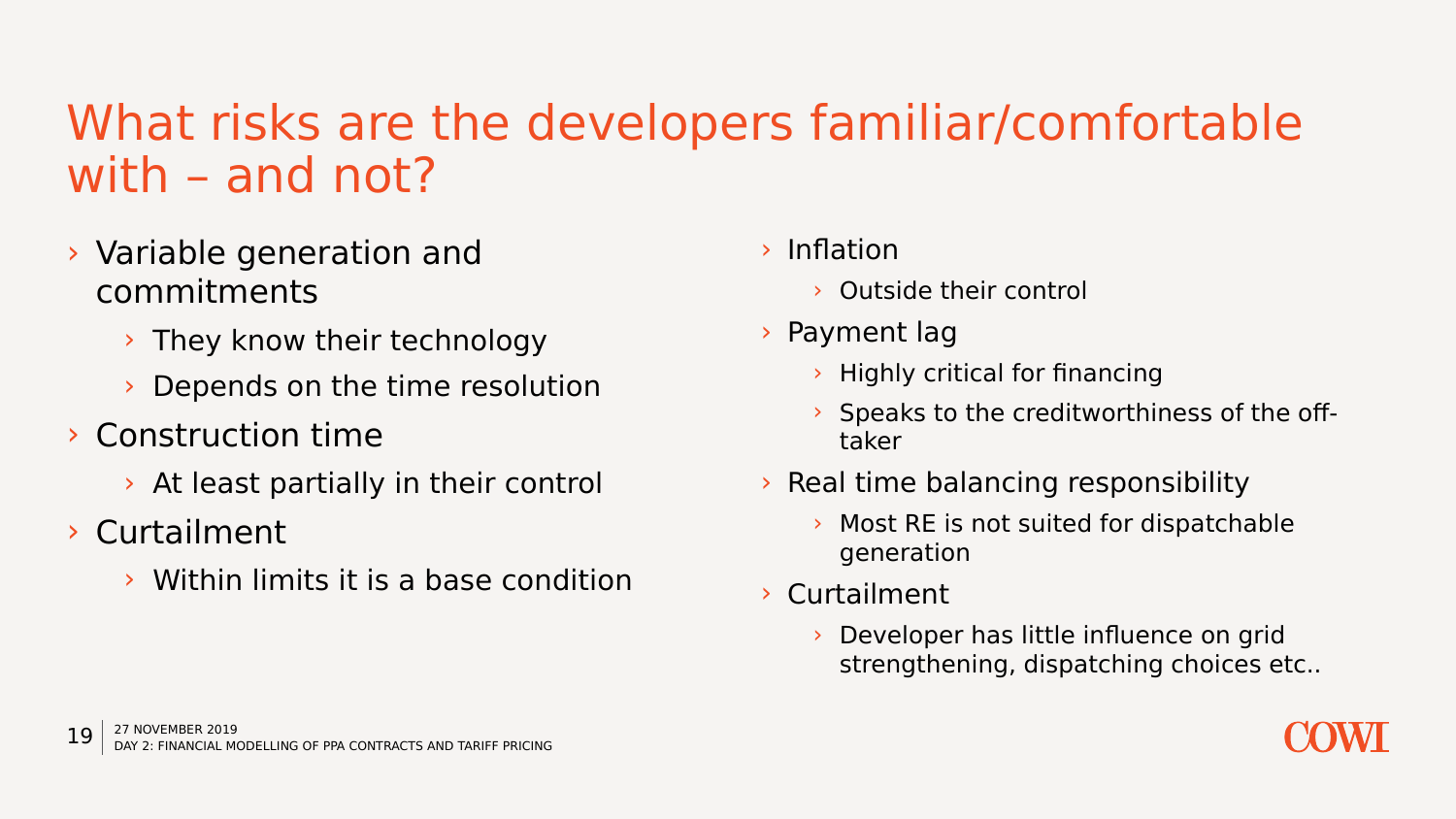

# What risks are the developers familiar/comfortable with – and not?
Variable generation and commitments
They know their technology
Depends on the time resolution
Construction time
At least partially in their control
Curtailment
Within limits it is a base condition
Inflation
Outside their control
Payment lag
Highly critical for financing
Speaks to the creditworthiness of the off-taker
Real time balancing responsibility
Most RE is not suited for dispatchable generation
Curtailment
Developer has little influence on grid strengthening, dispatching choices etc..

19
27 November 2019
Day 2: Financial modelling of PPA contracts and tariff pricing